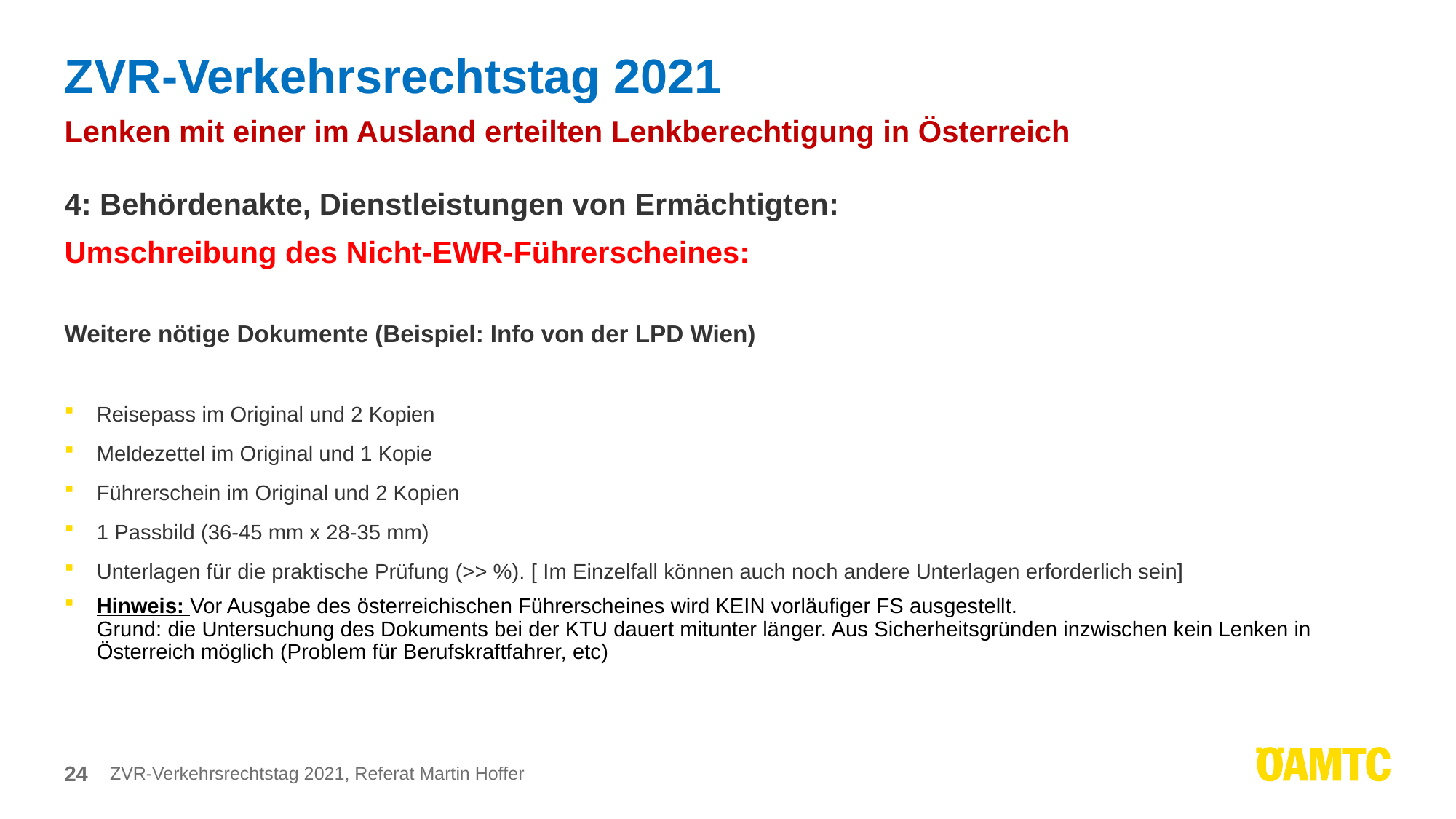

# ZVR-Verkehrsrechtstag 2021
Lenken mit einer im Ausland erteilten Lenkberechtigung in Österreich
4: Behördenakte, Dienstleistungen von Ermächtigten:
Umschreibung des Nicht-EWR-Führerscheines:
Weitere nötige Dokumente (Beispiel: Info von der LPD Wien)

Reisepass im Original und 2 Kopien
Meldezettel im Original und 1 Kopie
Führerschein im Original und 2 Kopien
1 Passbild (36-45 mm x 28-35 mm)
Unterlagen für die praktische Prüfung (>> %). [ Im Einzelfall können auch noch andere Unterlagen erforderlich sein]
Hinweis: Vor Ausgabe des österreichischen Führerscheines wird KEIN vorläufiger FS ausgestellt.
Grund: die Untersuchung des Dokuments bei der KTU dauert mitunter länger. Aus Sicherheitsgründen inzwischen kein Lenken in Österreich möglich (Problem für Berufskraftfahrer, etc)

24
ZVR-Verkehrsrechtstag 2021, Referat Martin Hoffer